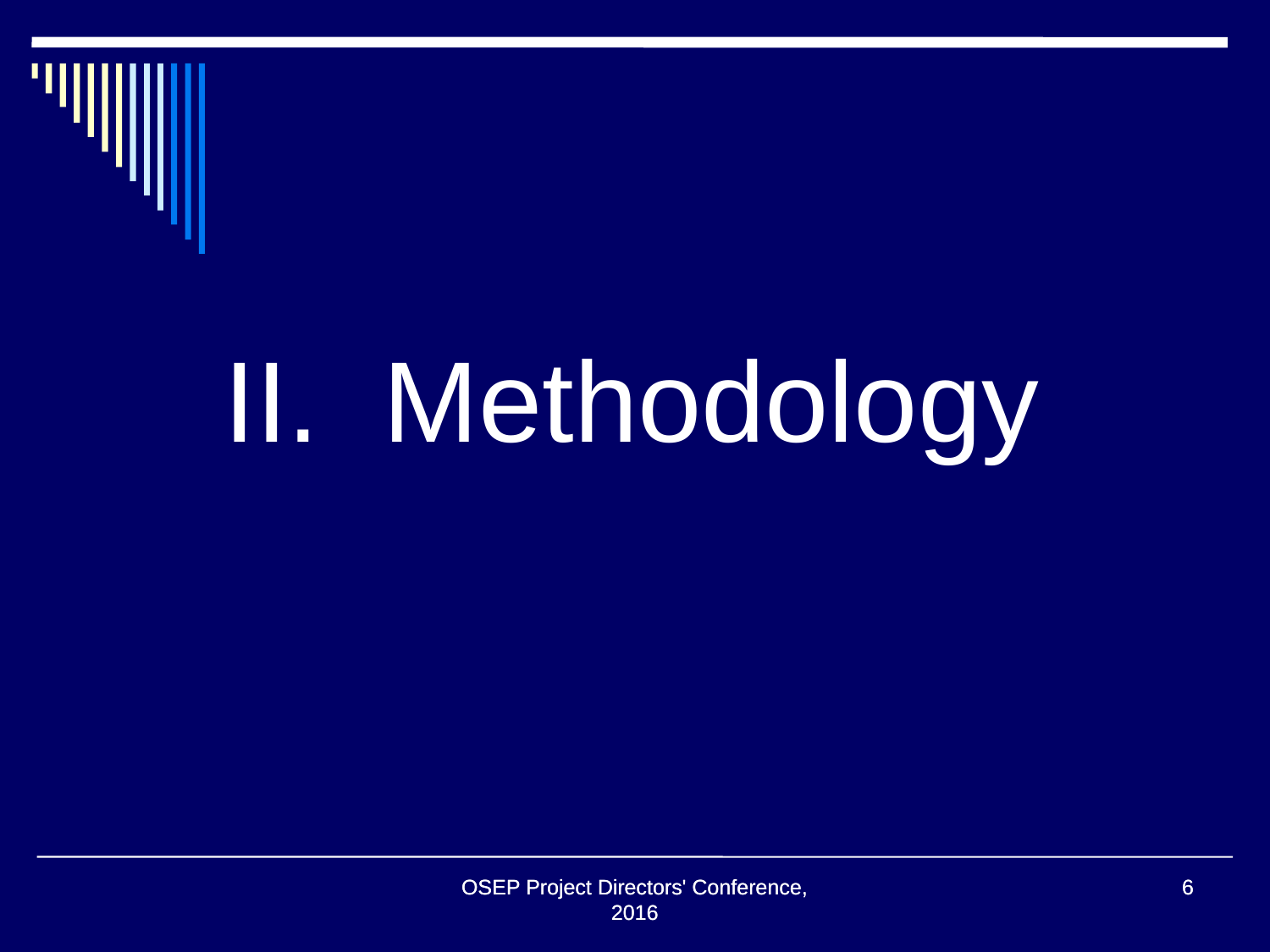

# II.  Methodology
OSEP Project Directors' Conference, 2016
OSEP Project Directors' Conference, 2016
6
6